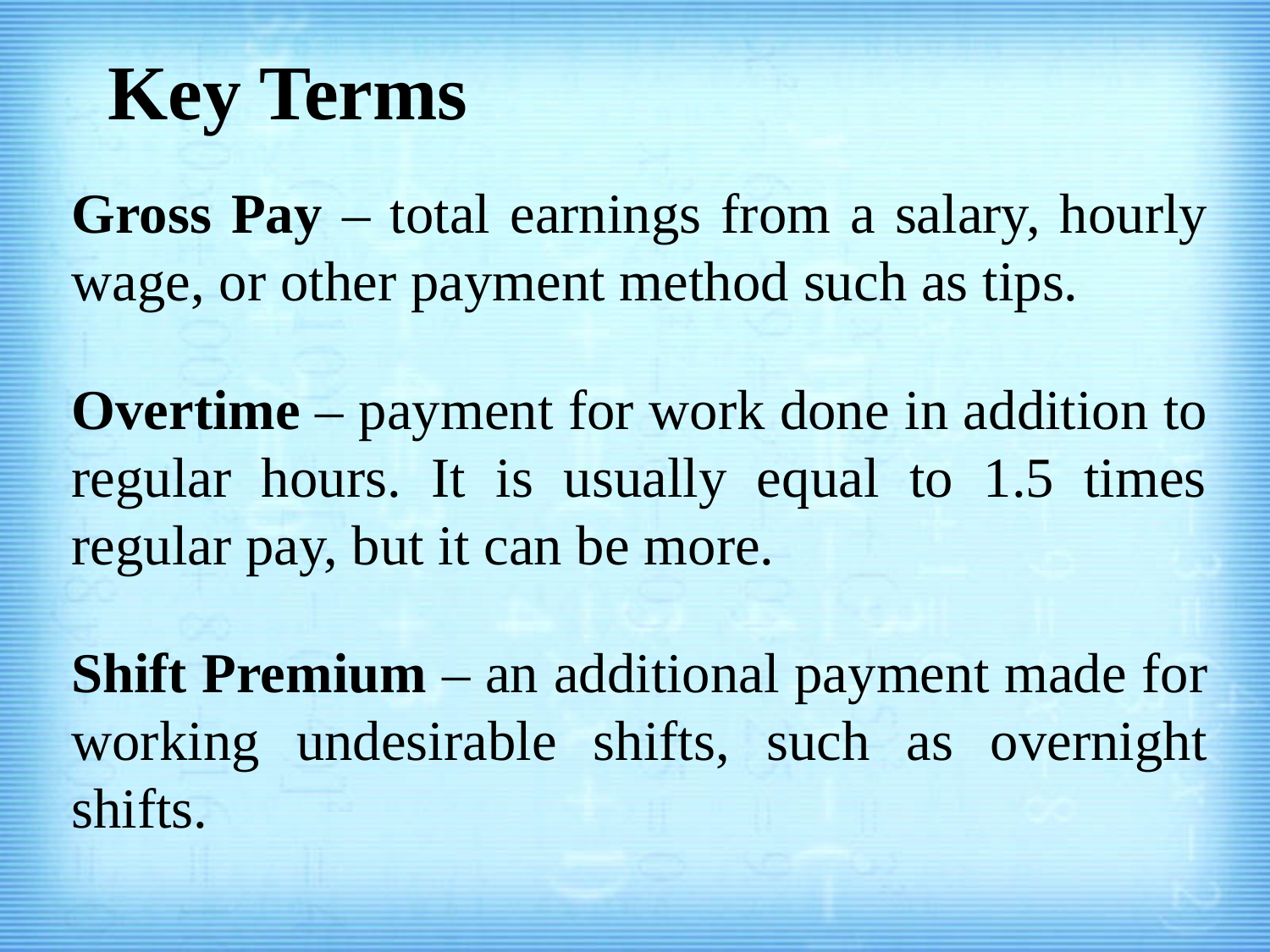

# Key Terms
Gross Pay – total earnings from a salary, hourly wage, or other payment method such as tips.

Overtime – payment for work done in addition to regular hours. It is usually equal to 1.5 times regular pay, but it can be more.

Shift Premium – an additional payment made for working undesirable shifts, such as overnight shifts.